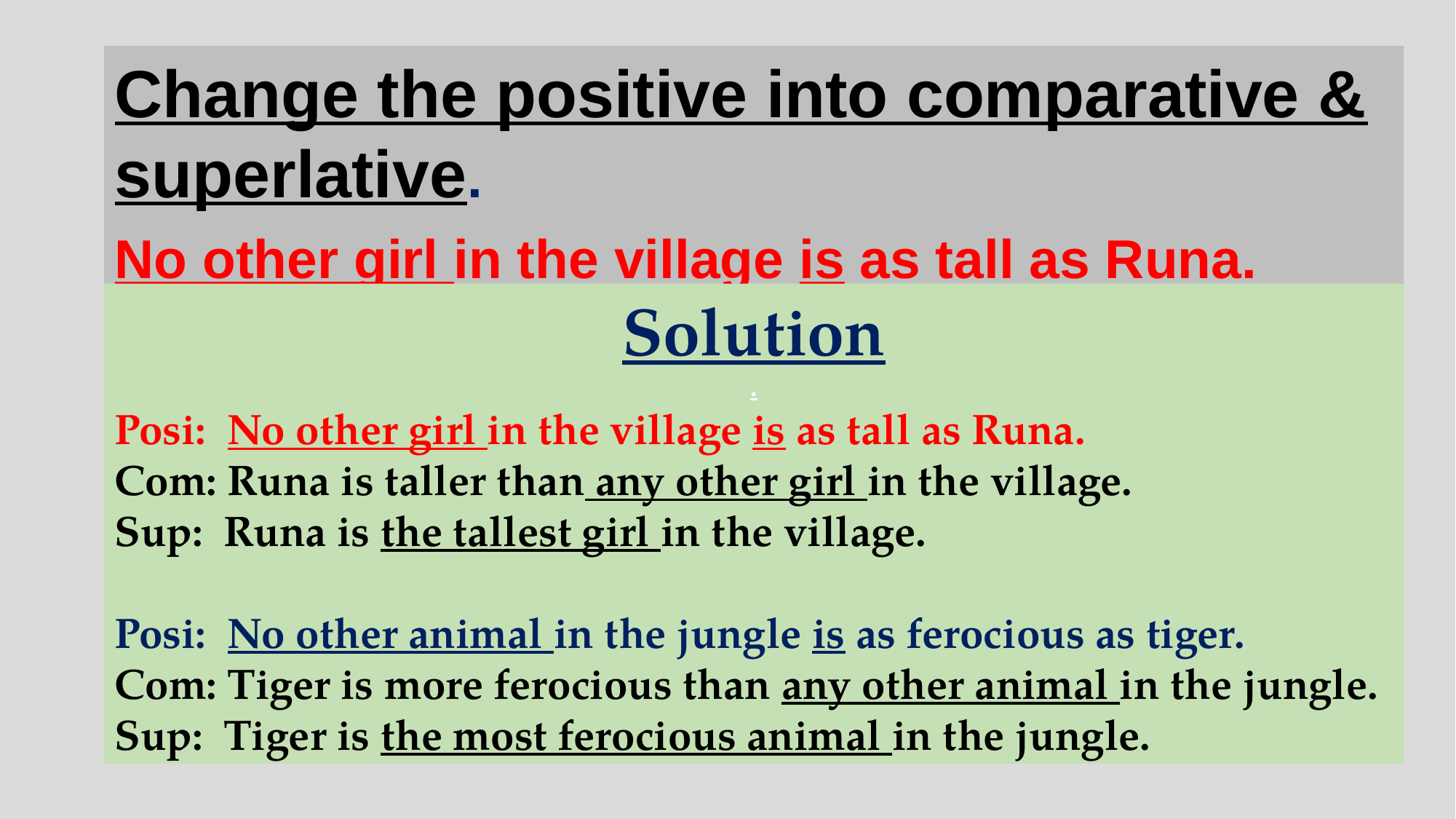

Change the positive into comparative & superlative.
.
No other girl in the village is as tall as Runa.
No other animal in the jungle is as ferocious as tiger.
Solution
.
Posi:  No other girl in the village is as tall as Runa.
Com: Runa is taller than any other girl in the village.
Sup:  Runa is the tallest girl in the village.

Posi:  No other animal in the jungle is as ferocious as tiger.
Com: Tiger is more ferocious than any other animal in the jungle.
Sup:  Tiger is the most ferocious animal in the jungle.